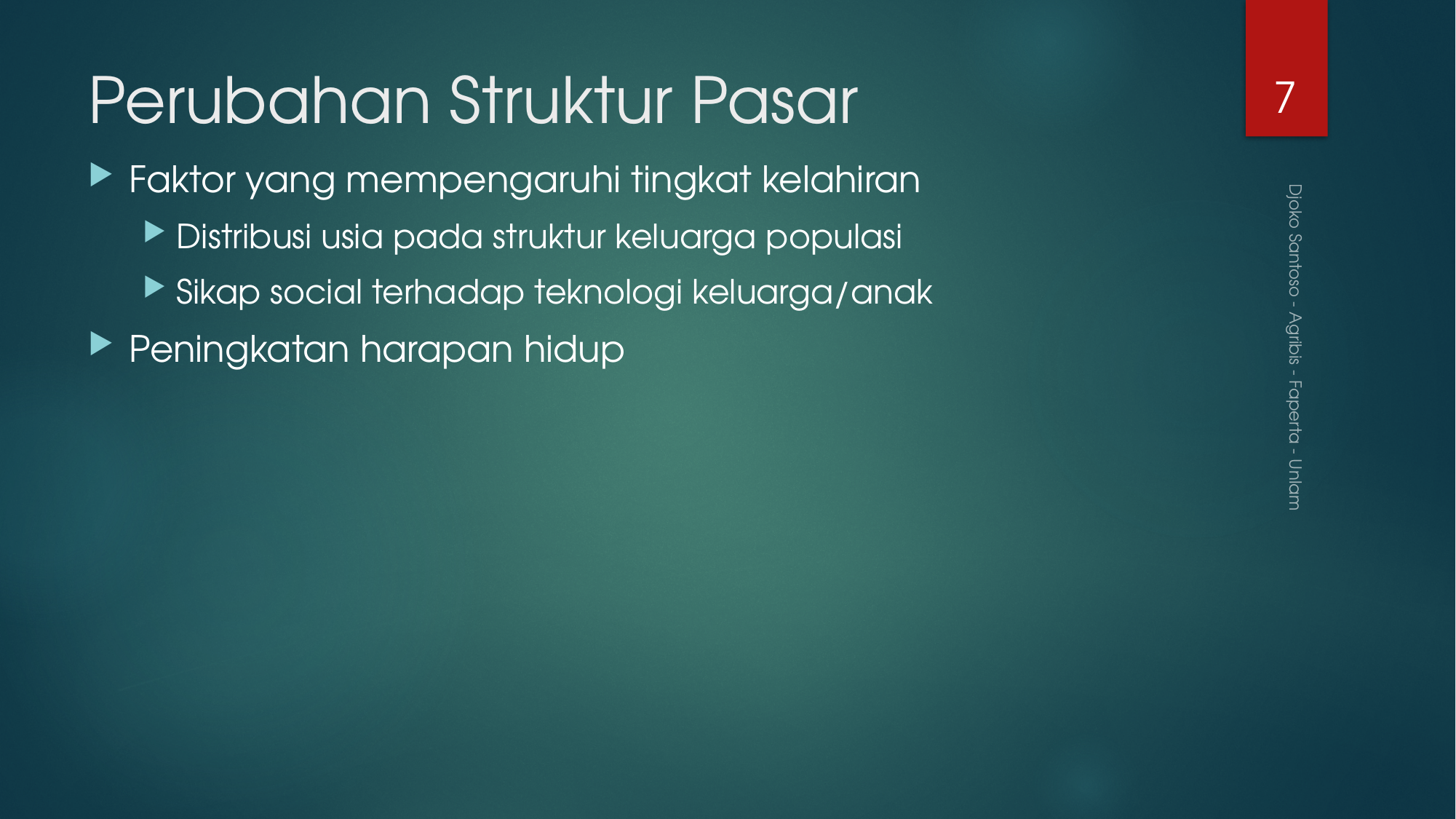

7
# Perubahan Struktur Pasar
Faktor yang mempengaruhi tingkat kelahiran
Distribusi usia pada struktur keluarga populasi
Sikap social terhadap teknologi keluarga/anak
Peningkatan harapan hidup

Djoko Santoso - Agribis - Faperta - Unlam